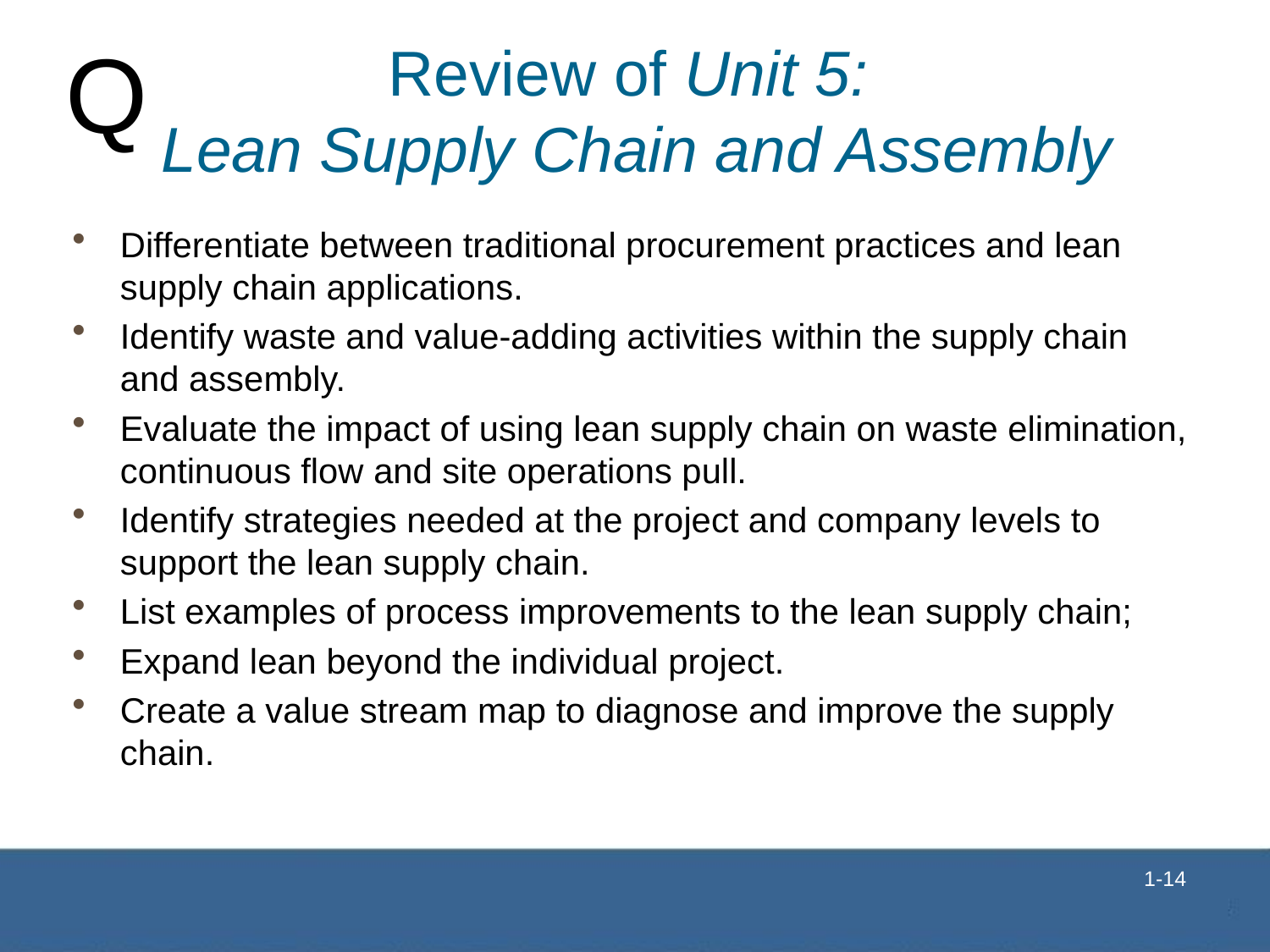

# Review of Unit 5: Lean Supply Chain and Assembly
Differentiate between traditional procurement practices and lean supply chain applications.
Identify waste and value-adding activities within the supply chain and assembly.
Evaluate the impact of using lean supply chain on waste elimination, continuous flow and site operations pull.
Identify strategies needed at the project and company levels to support the lean supply chain.
List examples of process improvements to the lean supply chain;
Expand lean beyond the individual project.
Create a value stream map to diagnose and improve the supply chain.

 1-14